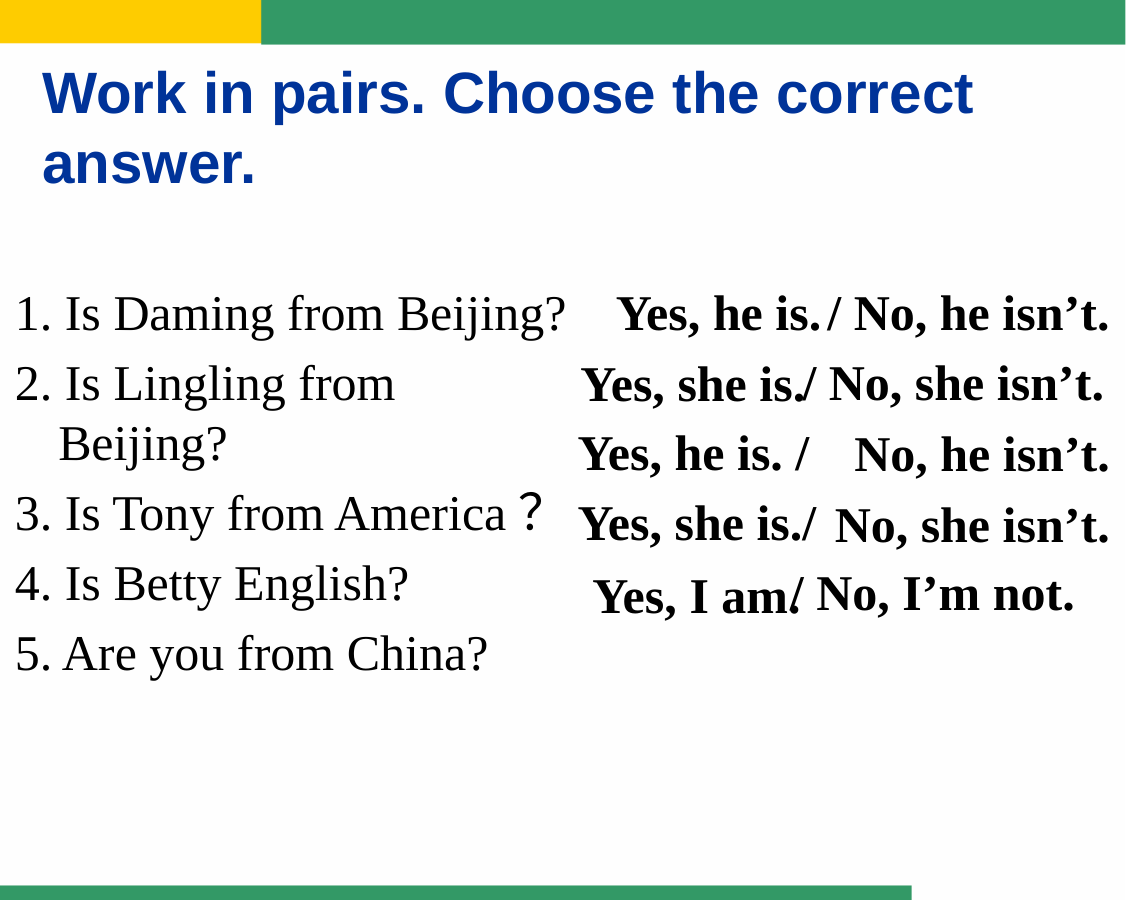

# Work in pairs. Choose the correct answer.
1. Is Daming from Beijing?
2. Is Lingling from Beijing?
3. Is Tony from America？
4. Is Betty English?
5. Are you from China?

                    / No, he isn’t.
                  / No, she isn’t.
Yes, he is. /
Yes, she is./
                 / No, I’m not.

Yes, he is.
Yes, she is.
No, he isn’t.
No, she isn’t.
Yes, I am.